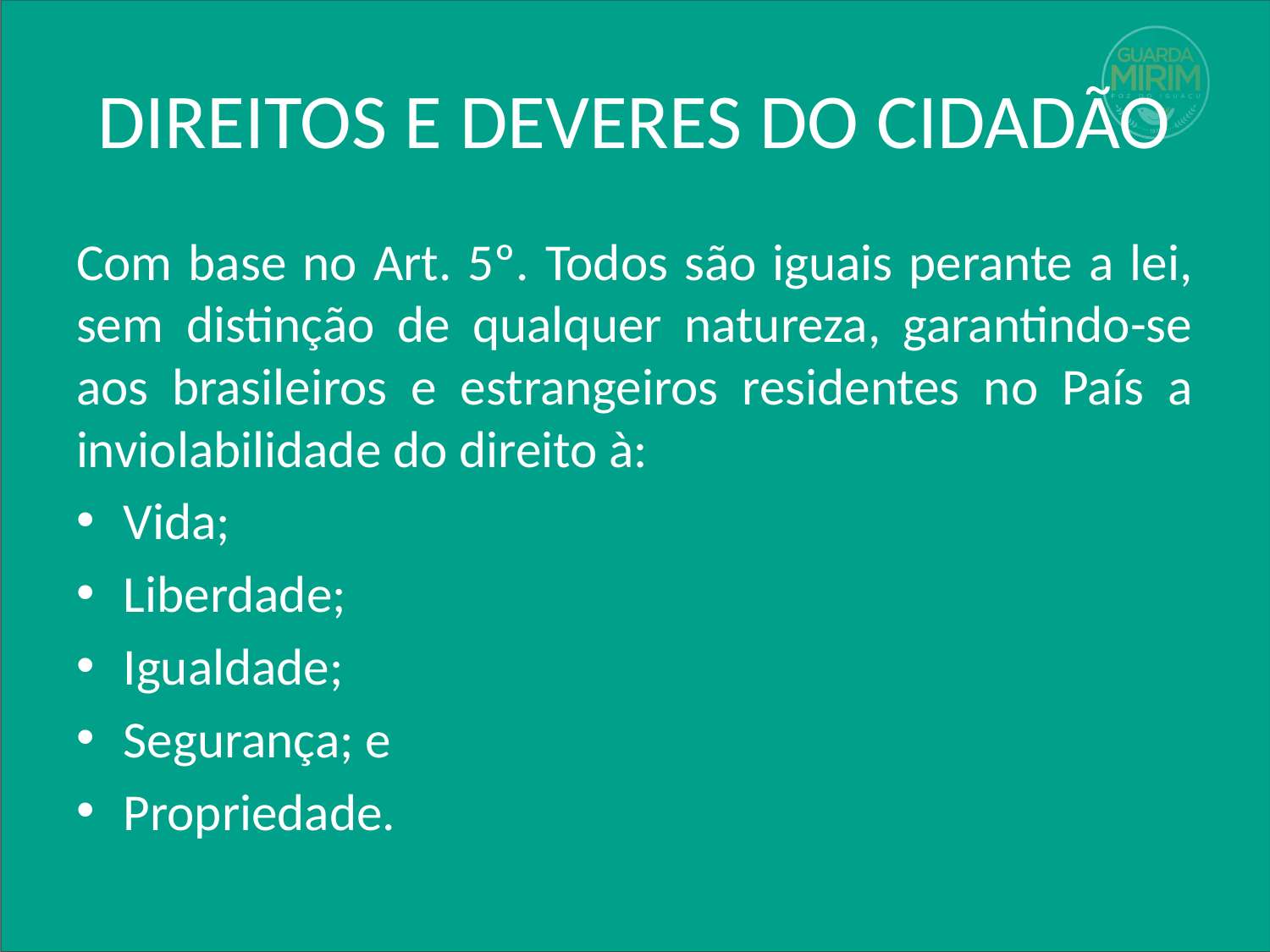

# DIREITOS E DEVERES DO CIDADÃO
Com base no Art. 5º. Todos são iguais perante a lei, sem distinção de qualquer natureza, garantindo-se aos brasileiros e estrangeiros residentes no País a inviolabilidade do direito à:
Vida;
Liberdade;
Igualdade;
Segurança; e
Propriedade.